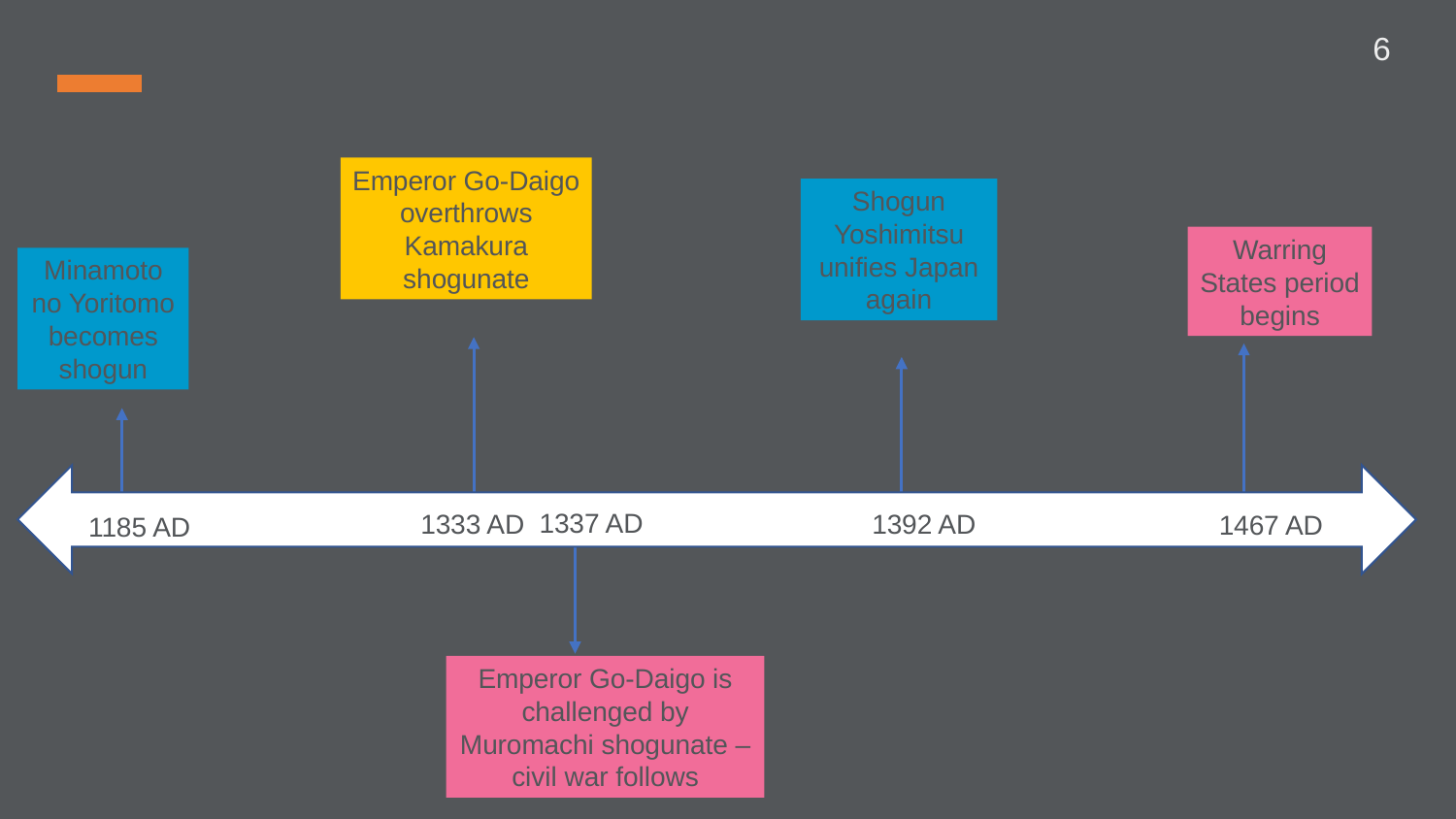

6

Emperor Go-Daigo overthrows Kamakura shogunate
Shogun Yoshimitsu unifies Japan again
Warring States period begins
Minamoto no Yoritomo becomes shogun

1337 AD
1333 AD
1392 AD
1467 AD
1185 AD

Emperor Go-Daigo is challenged by Muromachi shogunate – civil war follows